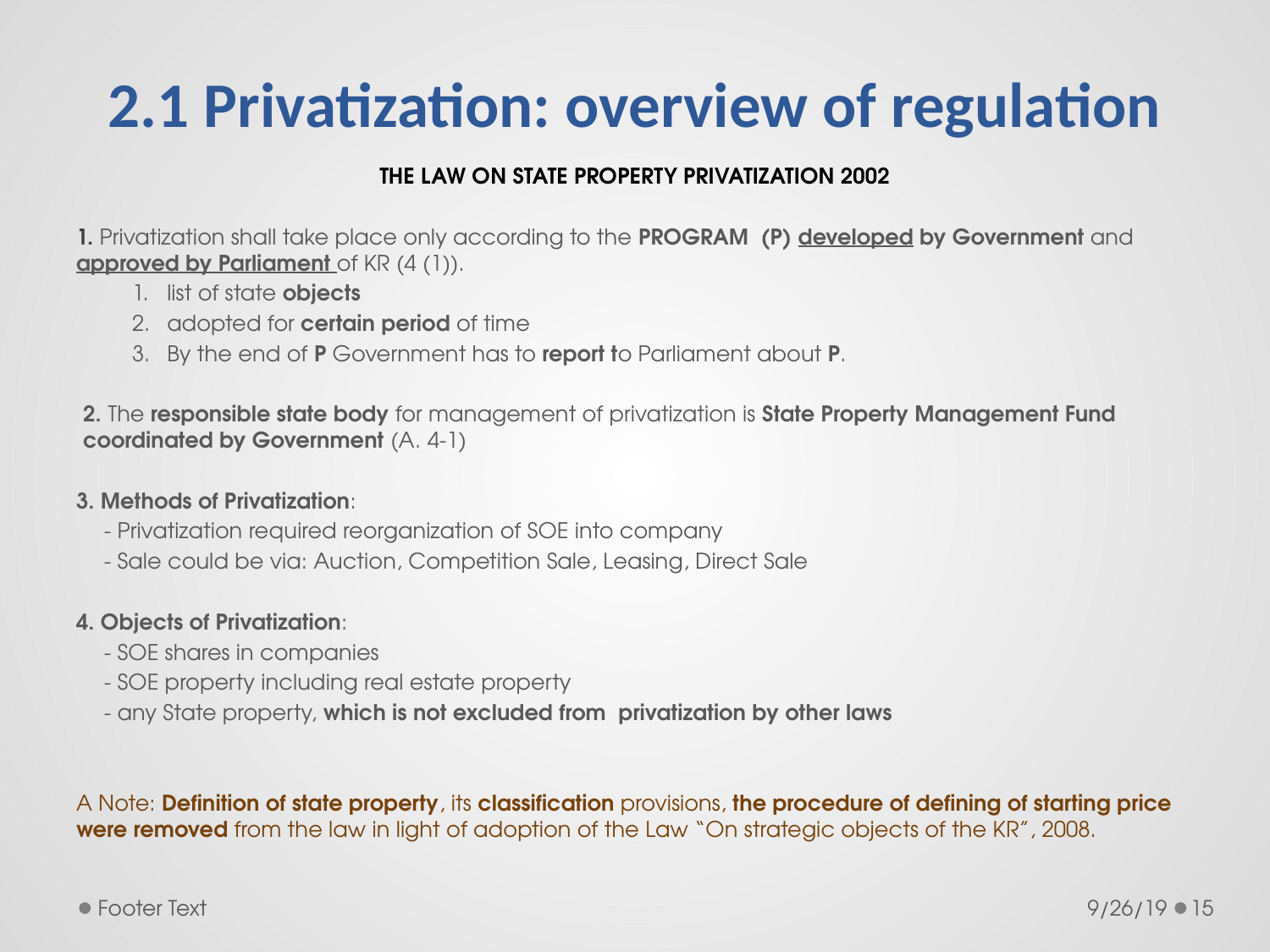

# 2.1 Privatization: overview of regulation
THE LAW ON STATE PROPERTY PRIVATIZATION 2002

1. Privatization shall take place only according to the PROGRAM  (P) developed by Government and approved by Parliament of KR (4 (1)).
list of state objects
adopted for certain period of time
By the end of P Government has to report to Parliament about P.

2. The responsible state body for management of privatization is State Property Management Fund coordinated by Government (A. 4-1)

3. Methods of Privatization:
	- Privatization required reorganization of SOE into company
	- Sale could be via: Auction, Competition Sale, Leasing, Direct Sale

4. Objects of Privatization:
	- SOE shares in companies
	- SOE property including real estate property
	- any State property, which is not excluded from  privatization by other laws

A Note: Definition of state property, its classification provisions, the procedure of defining of starting price were removed from the law in light of adoption of the Law “On strategic objects of the KR”, 2008.

Footer Text
9/26/19
15
has the authority to dispose of state-owned corporate assets without parliamentary approval